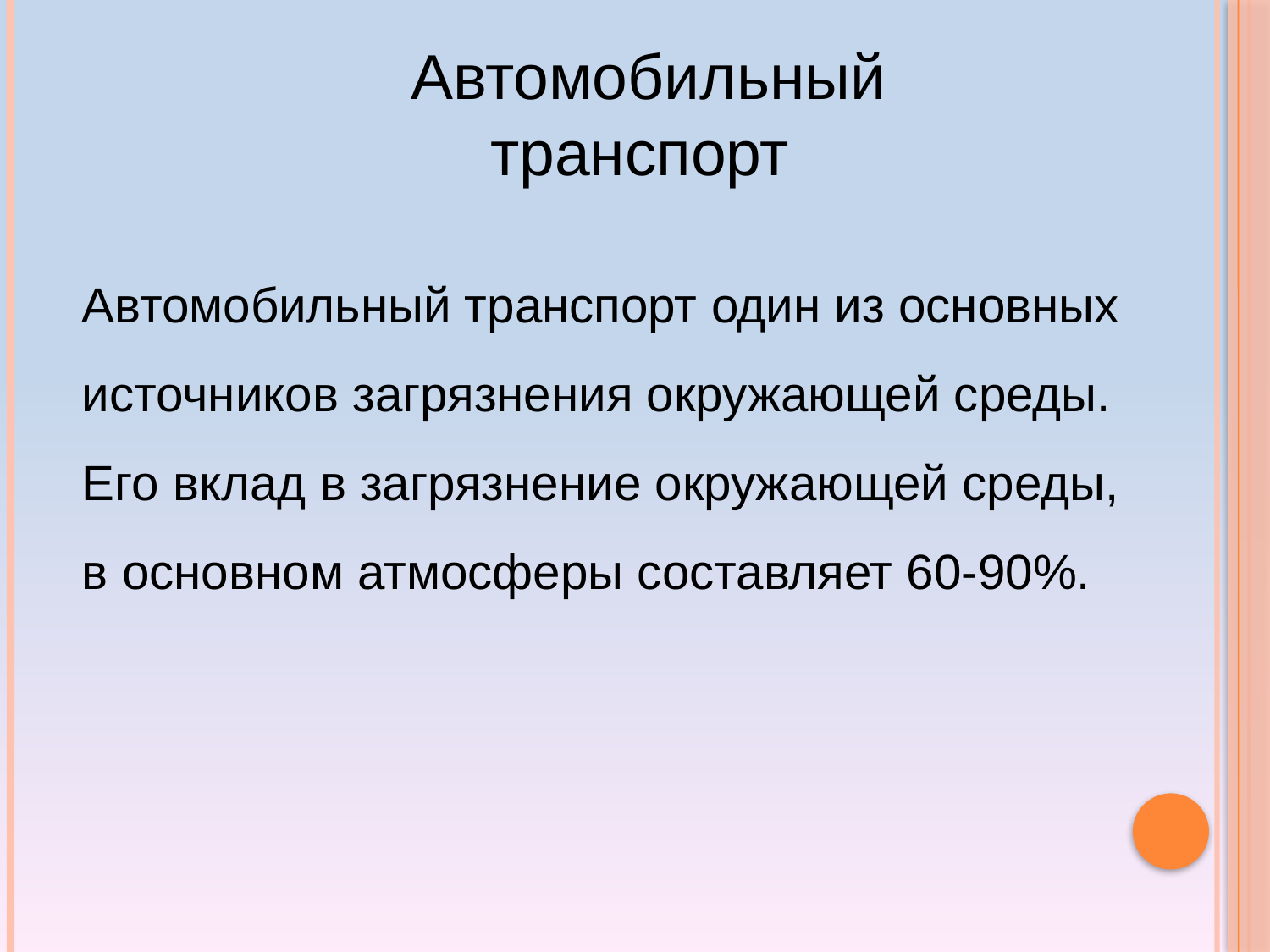

Автомобильный транспорт
Автомобильный транспорт один из основных источников загрязнения окружающей среды. Его вклад в загрязнение окружающей среды, в основном атмосферы составляет 60-90%.